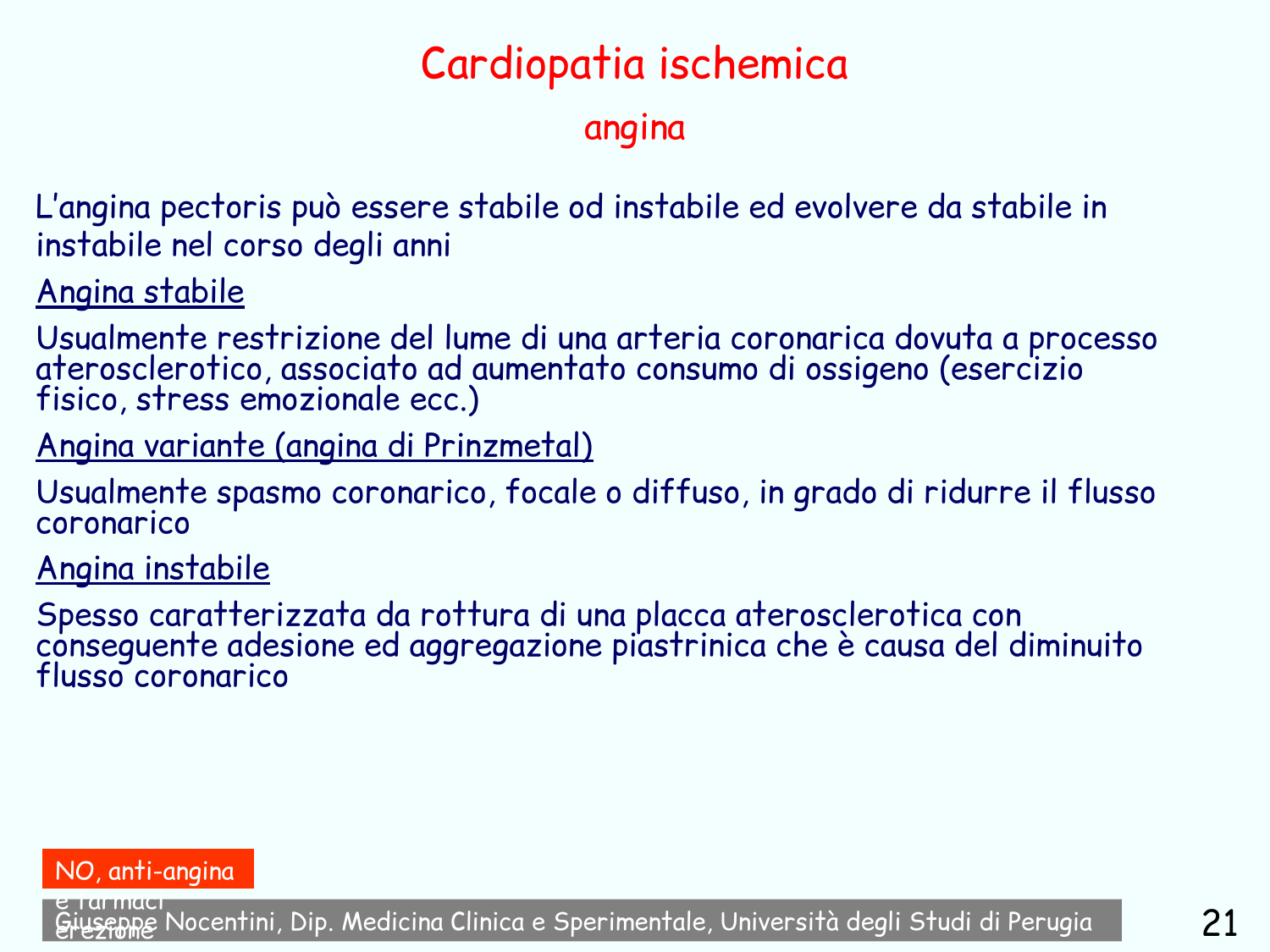

Cardiopatia ischemica
angina
L’angina pectoris può essere stabile od instabile ed evolvere da stabile in instabile nel corso degli anni
Angina stabile
Usualmente restrizione del lume di una arteria coronarica dovuta a processo aterosclerotico, associato ad aumentato consumo di ossigeno (esercizio fisico, stress emozionale ecc.)
Angina variante (angina di Prinzmetal)
Usualmente spasmo coronarico, focale o diffuso, in grado di ridurre il flusso coronarico
Angina instabile
Spesso caratterizzata da rottura di una placca aterosclerotica con conseguente adesione ed aggregazione piastrinica che è causa del diminuito flusso coronarico

NO, anti-angina e farmaci erezione
21
Giuseppe Nocentini, Dip. Medicina Clinica e Sperimentale, Università degli Studi di Perugia